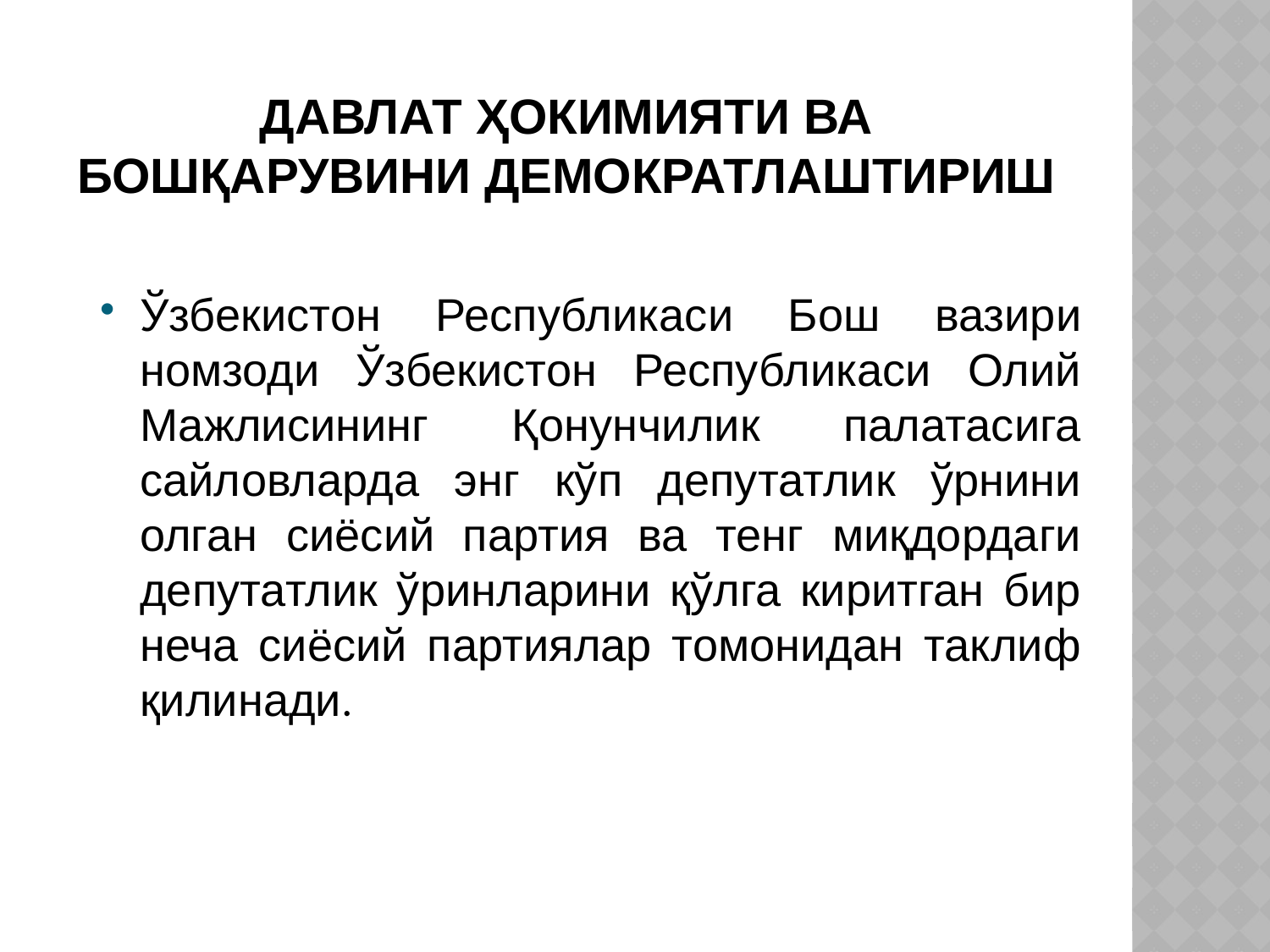

# Давлат ҳокимияти ва бошқарувини демократлаштириш
Ўзбекистон Республикаси Бош вазири номзоди Ўзбекистон Республикаси Олий Мажлисининг Қонунчилик палатасига сайловларда энг кўп депутатлик ўрнини олган сиёсий партия ва тенг миқдордаги депутатлик ўринларини қўлга киритган бир неча сиёсий партиялар томонидан таклиф қилинади.